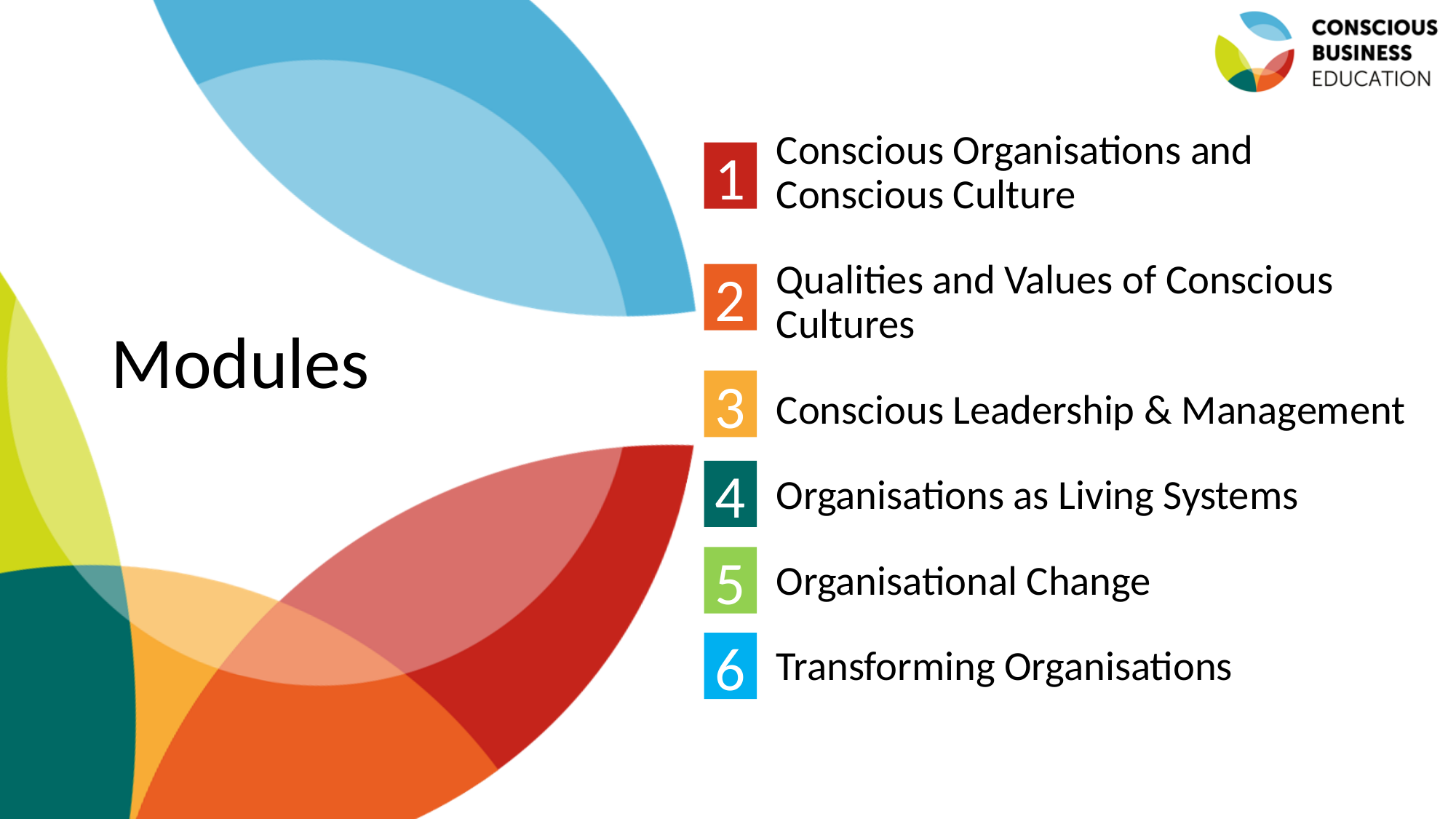

Conscious Organisations and Conscious Culture
Qualities and Values of Conscious Cultures
Conscious Leadership & Management
Organisations as Living Systems
Organisational Change
Transforming Organisations
1
2
# Modules
3
4
5
6